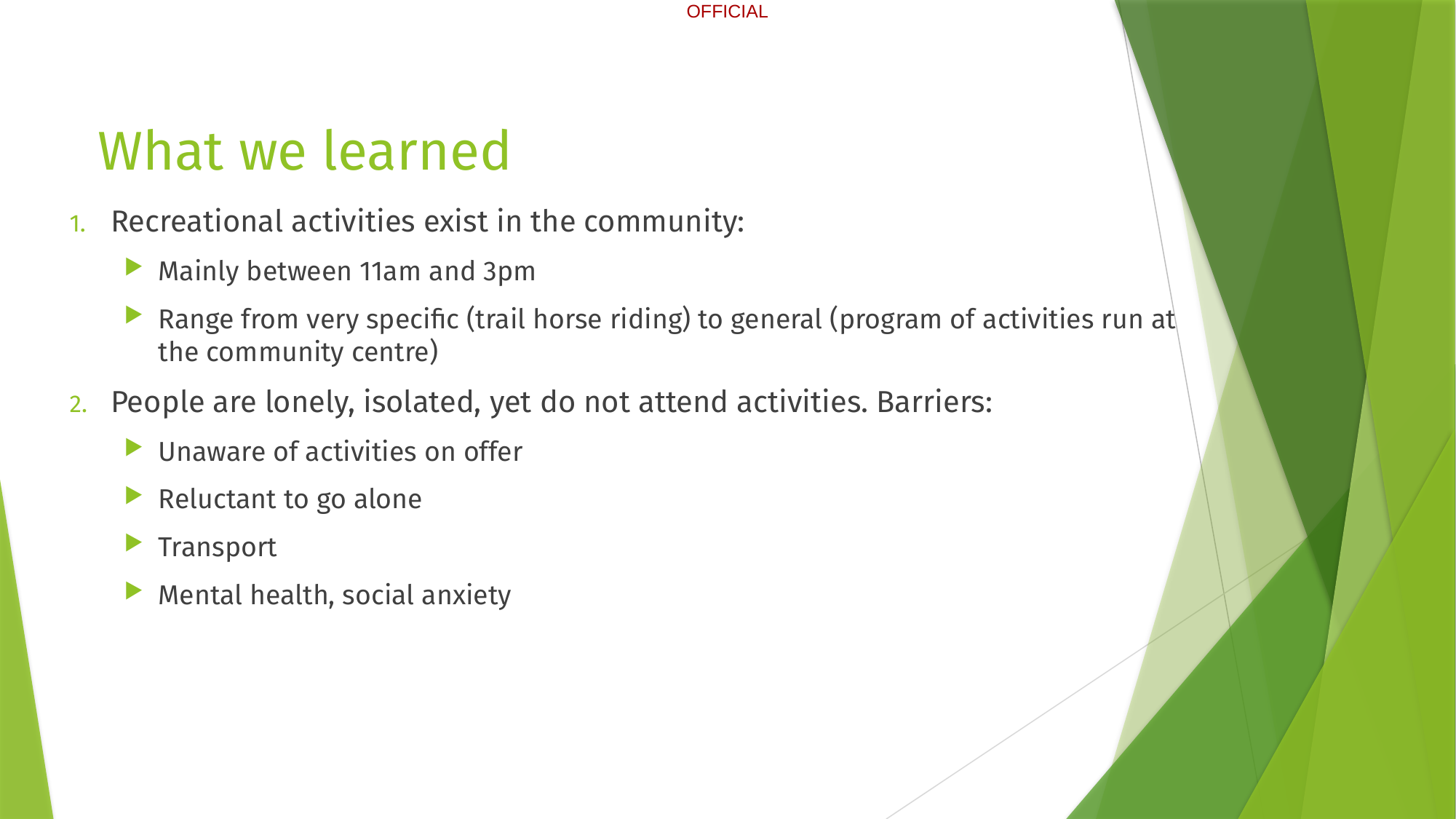

# Discussion
What we learned
Recreational activities exist in the community:
Mainly between 11am and 3pm
Range from very specific (trail horse riding) to general (program of activities run at the community centre)
People are lonely, isolated, yet do not attend activities. Barriers:
Unaware of activities on offer
Reluctant to go alone
Transport
Mental health, social anxiety